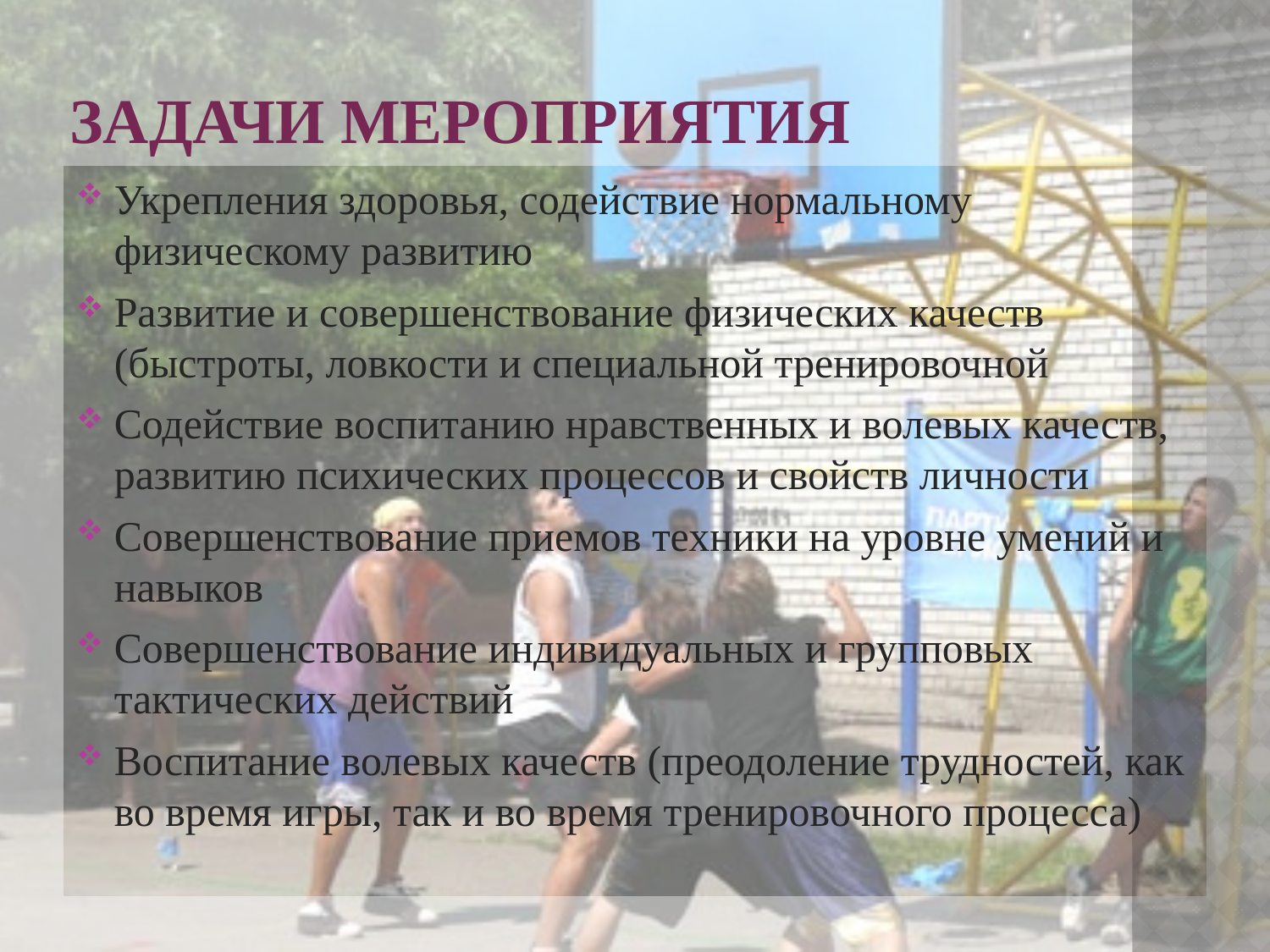

# Задачи мероприятия
Укрепления здоровья, содействие нормальному физическому развитию
Развитие и совершенствование физических качеств (быстроты, ловкости и специальной тренировочной
Содействие воспитанию нравственных и волевых качеств, развитию психических процессов и свойств личности
Совершенствование приемов техники на уровне умений и навыков
Совершенствование индивидуальных и групповых тактических действий
Воспитание волевых качеств (преодоление трудностей, как во время игры, так и во время тренировочного процесса)